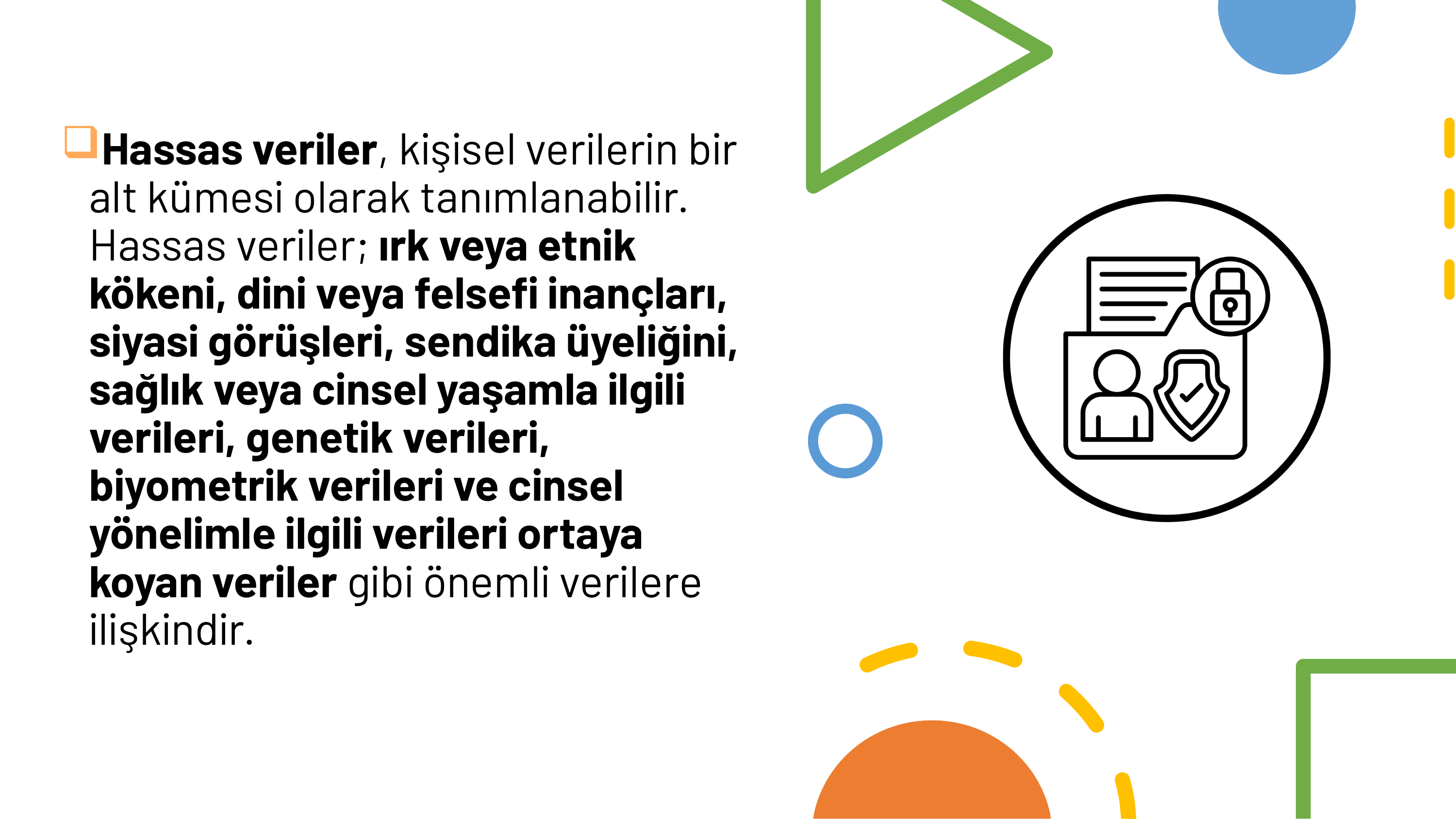

Hassas veriler, kişisel verilerin bir alt kümesi olarak tanımlanabilir. Hassas veriler; ırk veya etnik kökeni, dini veya felsefi inançları, siyasi görüşleri, sendika üyeliğini, sağlık veya cinsel yaşamla ilgili verileri, genetik verileri, biyometrik verileri ve cinsel yönelimle ilgili verileri ortaya koyan veriler gibi önemli verilere ilişkindir.